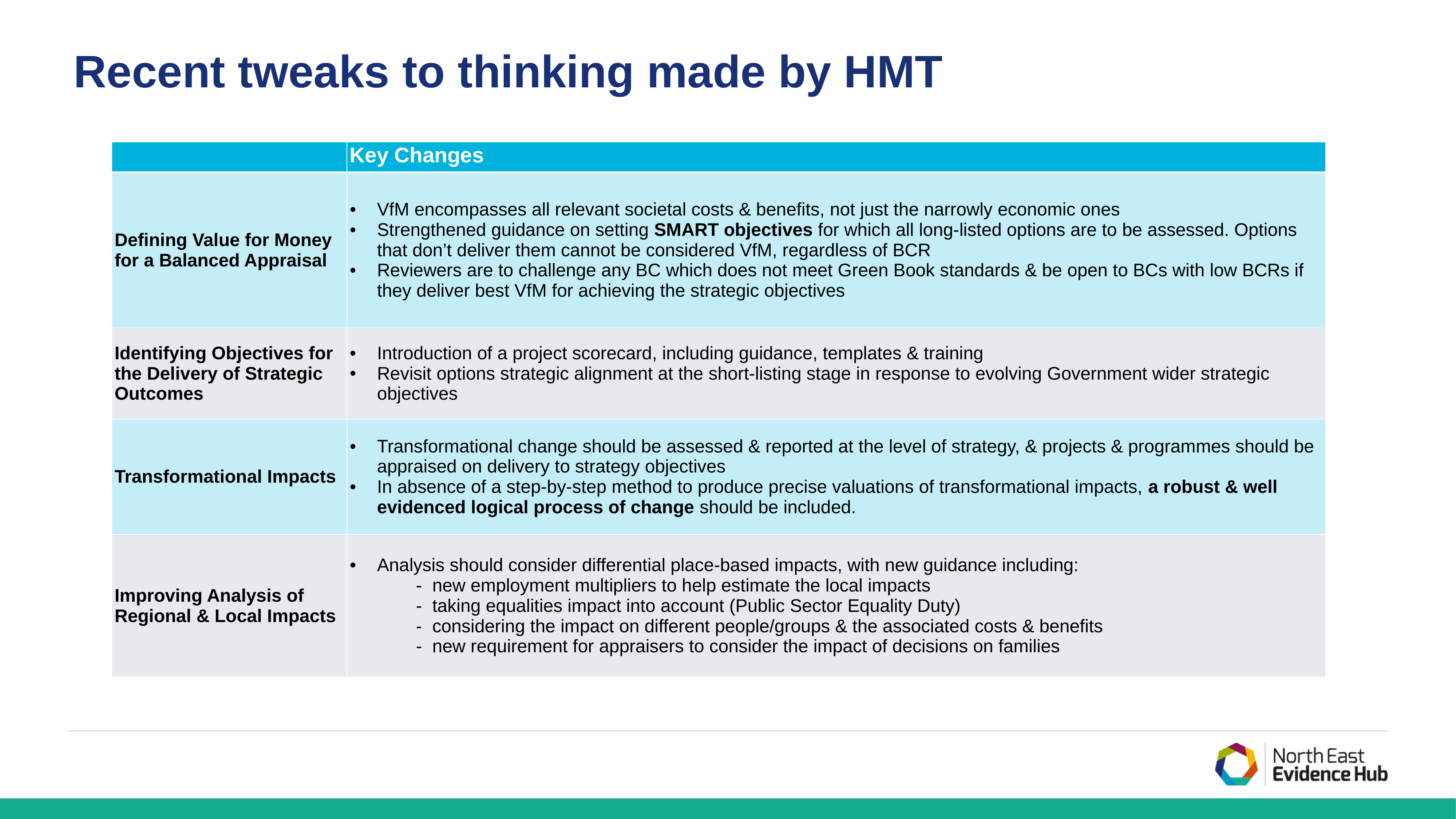

# Recent tweaks to thinking made by HMT
|  | Key Changes |
| --- | --- |
| Defining Value for Money for a Balanced Appraisal | VfM encompasses all relevant societal costs & benefits, not just the narrowly economic ones Strengthened guidance on setting SMART objectives for which all long-listed options are to be assessed. Options that don’t deliver them cannot be considered VfM, regardless of BCR Reviewers are to challenge any BC which does not meet Green Book standards & be open to BCs with low BCRs if they deliver best VfM for achieving the strategic objectives |
| Identifying Objectives for the Delivery of Strategic Outcomes | Introduction of a project scorecard, including guidance, templates & training Revisit options strategic alignment at the short-listing stage in response to evolving Government wider strategic objectives |
| Transformational Impacts | Transformational change should be assessed & reported at the level of strategy, & projects & programmes should be appraised on delivery to strategy objectives In absence of a step-by-step method to produce precise valuations of transformational impacts, a robust & well evidenced logical process of change should be included. |
| Improving Analysis of Regional & Local Impacts | Analysis should consider differential place-based impacts, with new guidance including: - new employment multipliers to help estimate the local impacts - taking equalities impact into account (Public Sector Equality Duty) - considering the impact on different people/groups & the associated costs & benefits - new requirement for appraisers to consider the impact of decisions on families |